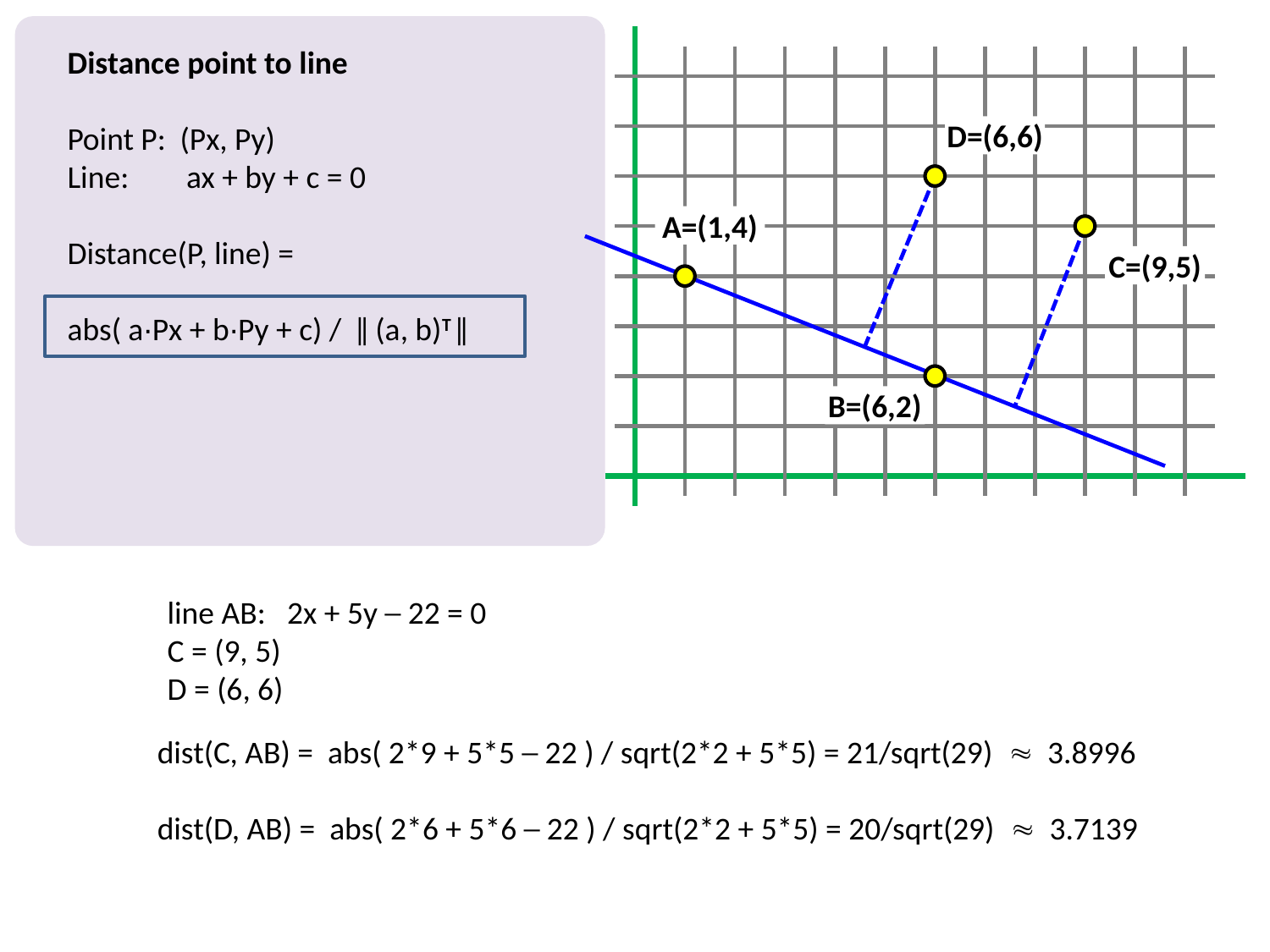

Distance point to line

Point P:  (Px, Py)
Line:        ax + by + c = 0

Distance(P, line) =

abs( a∙Px + b∙Py + c) /  ǁ (a, b)T ǁ

D=(6,6)

A=(1,4)

C=(9,5)

B=(6,2)
line AB:   2x + 5y ─ 22 = 0
C = (9, 5)
D = (6, 6)
dist(C, AB) =  abs( 2*9 + 5*5 ─ 22 ) / sqrt(2*2 + 5*5) = 21/sqrt(29)  ≈  3.8996

dist(D, AB) =  abs( 2*6 + 5*6 ─ 22 ) / sqrt(2*2 + 5*5) = 20/sqrt(29)  ≈  3.7139